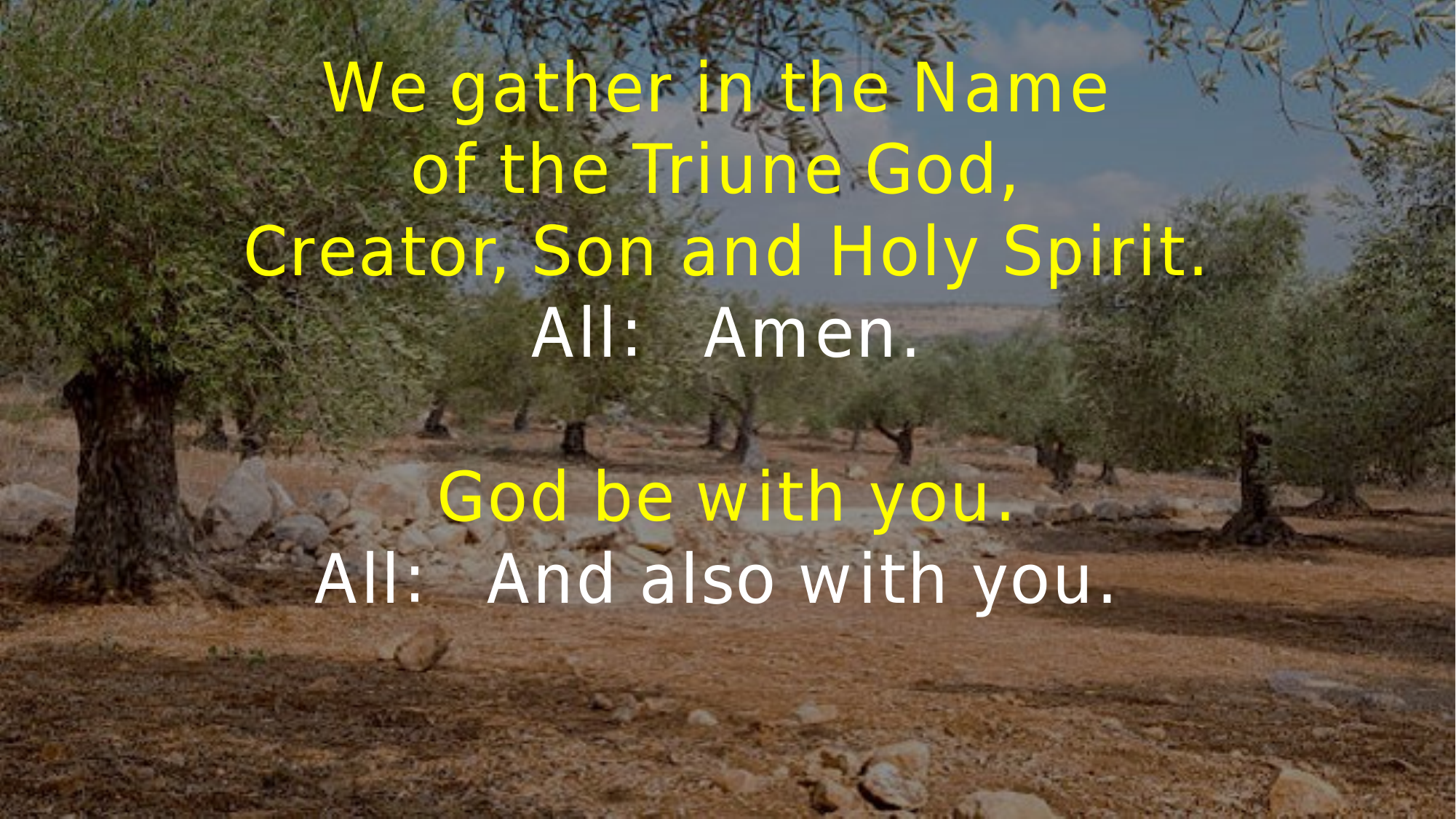

We gather in the Name
of the Triune God,
Creator, Son and Holy Spirit.
All:   Amen.

God be with you.
All:   And also with you.